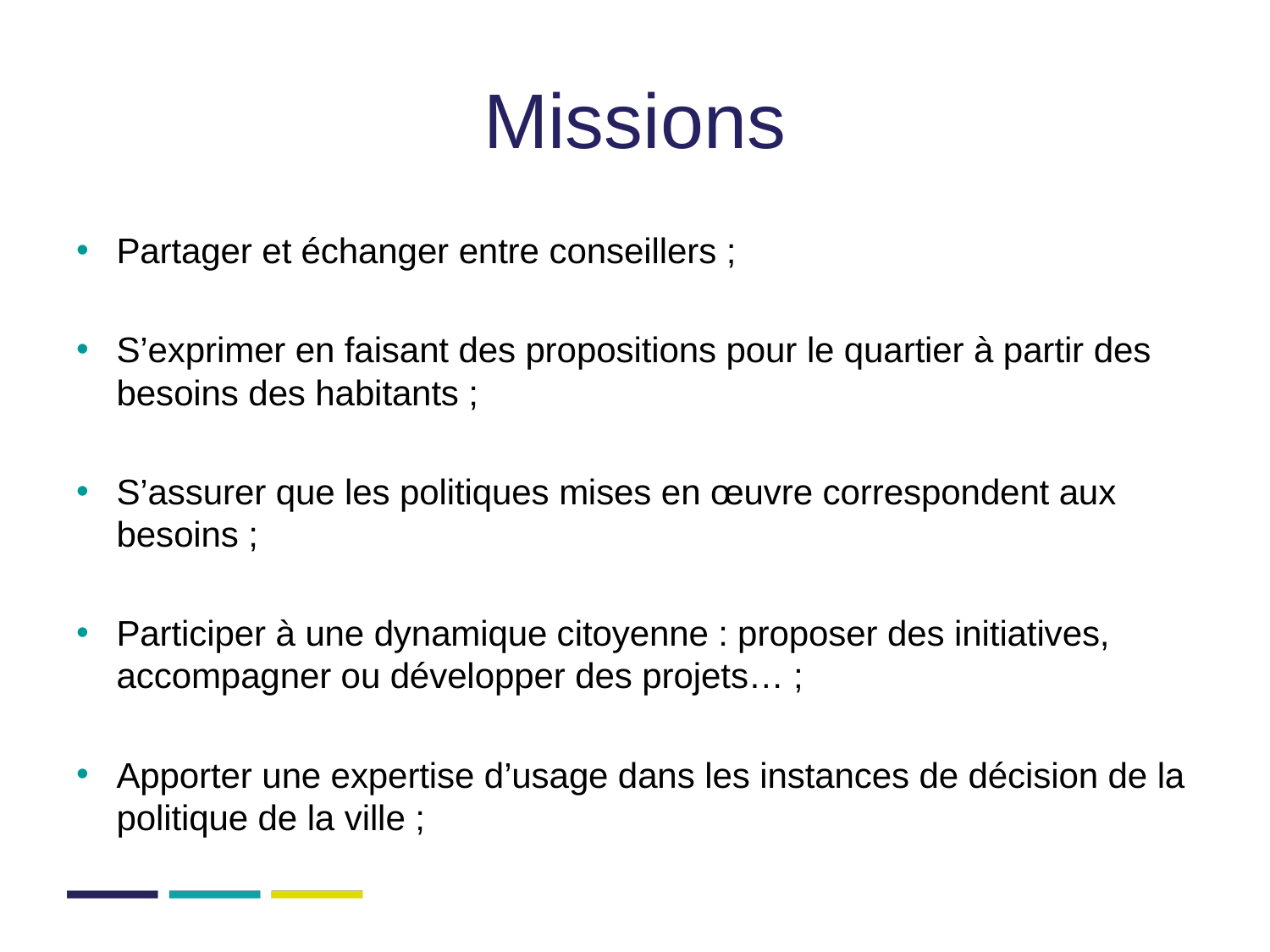

# Missions
Partager et échanger entre conseillers ;

S’exprimer en faisant des propositions pour le quartier à partir des besoins des habitants ;

S’assurer que les politiques mises en œuvre correspondent aux besoins ;

Participer à une dynamique citoyenne : proposer des initiatives, accompagner ou développer des projets… ;

Apporter une expertise d’usage dans les instances de décision de la politique de la ville ;

8